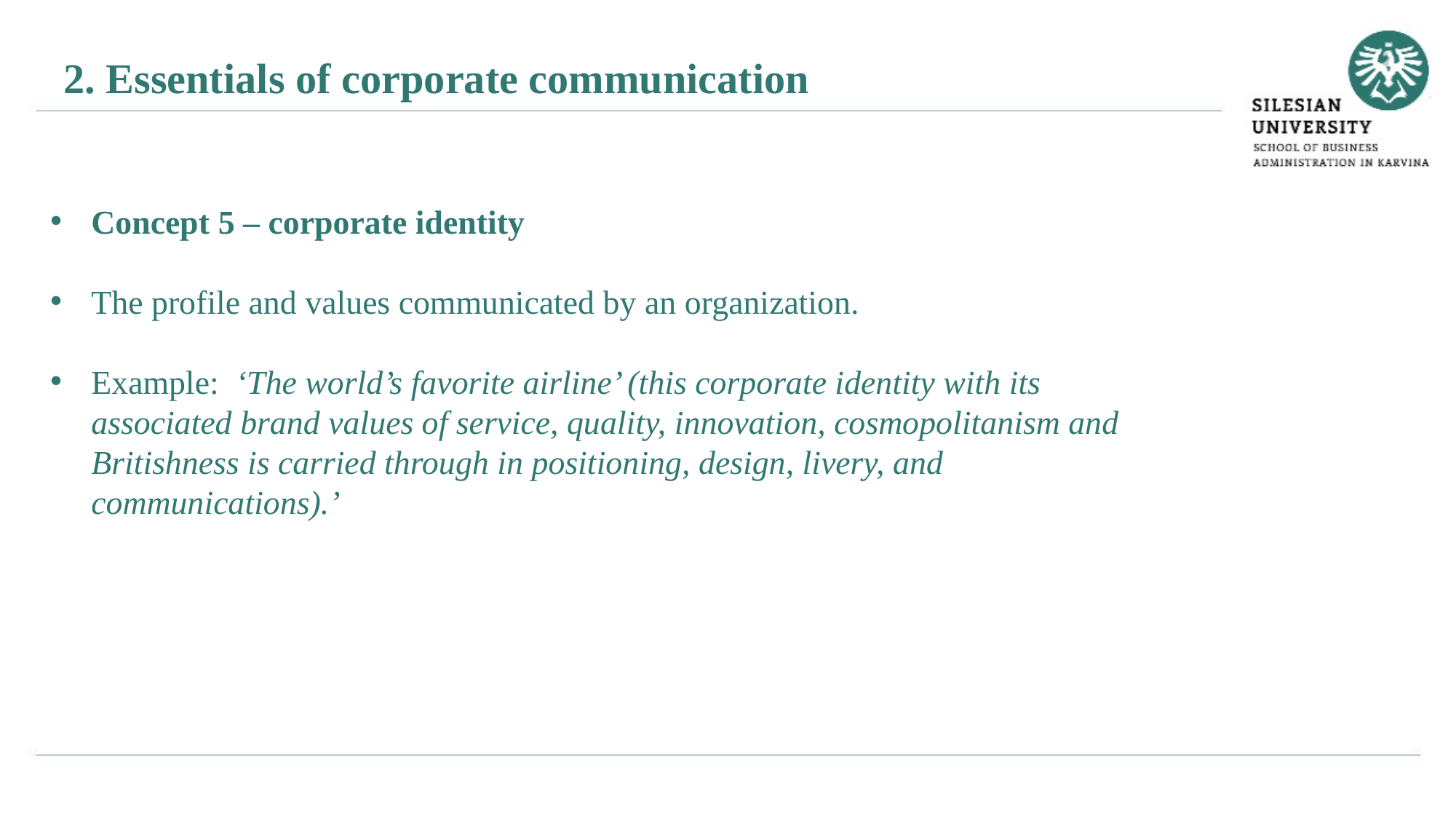

2. Essentials of corporate communication

Concept 5 – corporate identity

The profile and values communicated by an organization.

Example:  ‘The world’s favorite airline’ (this corporate identity with its associated brand values of service, quality, innovation, cosmopolitanism and Britishness is carried through in positioning, design, livery, and communications).’